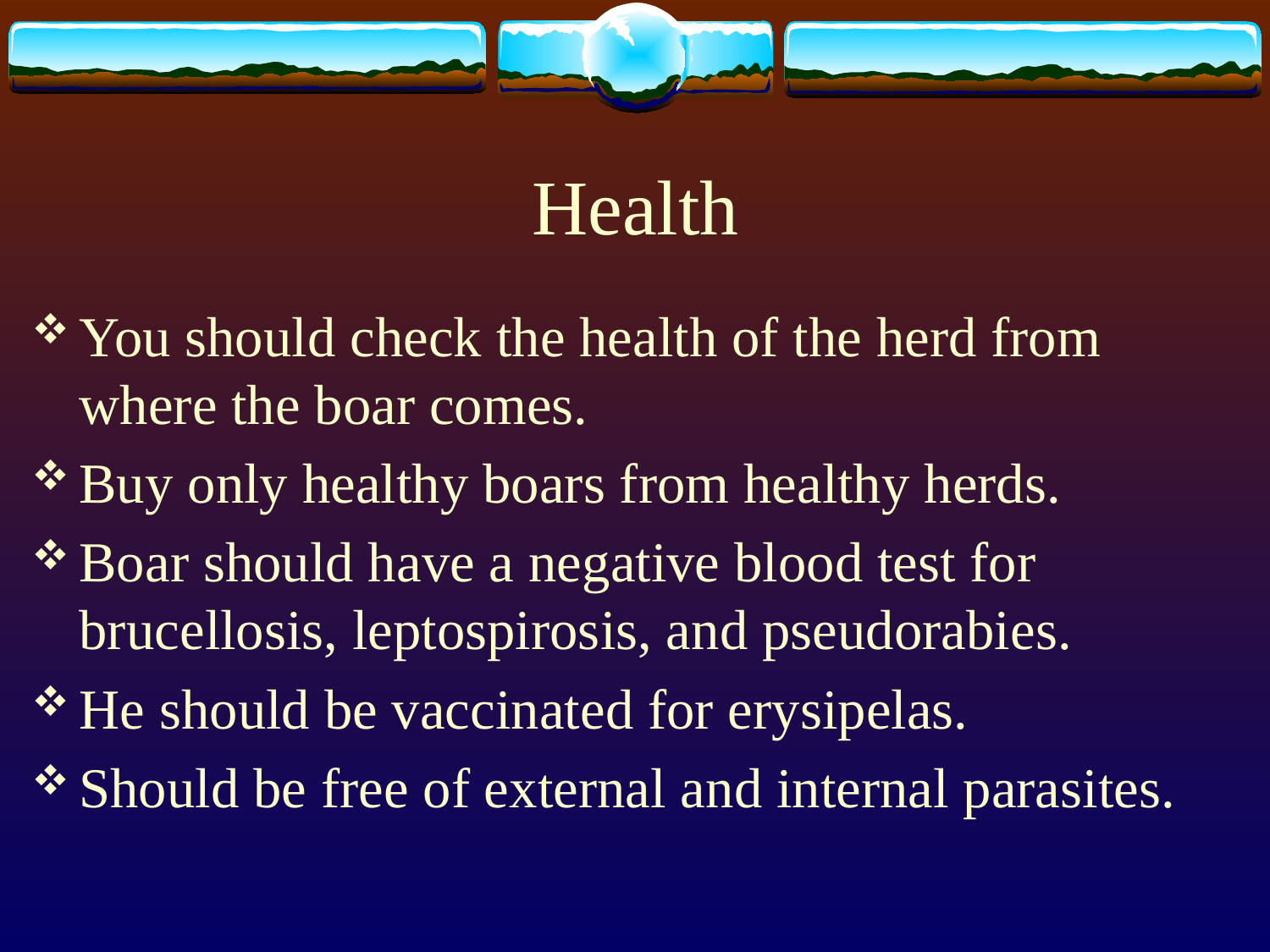

# Health
You should check the health of the herd from where the boar comes.
Buy only healthy boars from healthy herds.
Boar should have a negative blood test for brucellosis, leptospirosis, and pseudorabies.
He should be vaccinated for erysipelas.
Should be free of external and internal parasites.